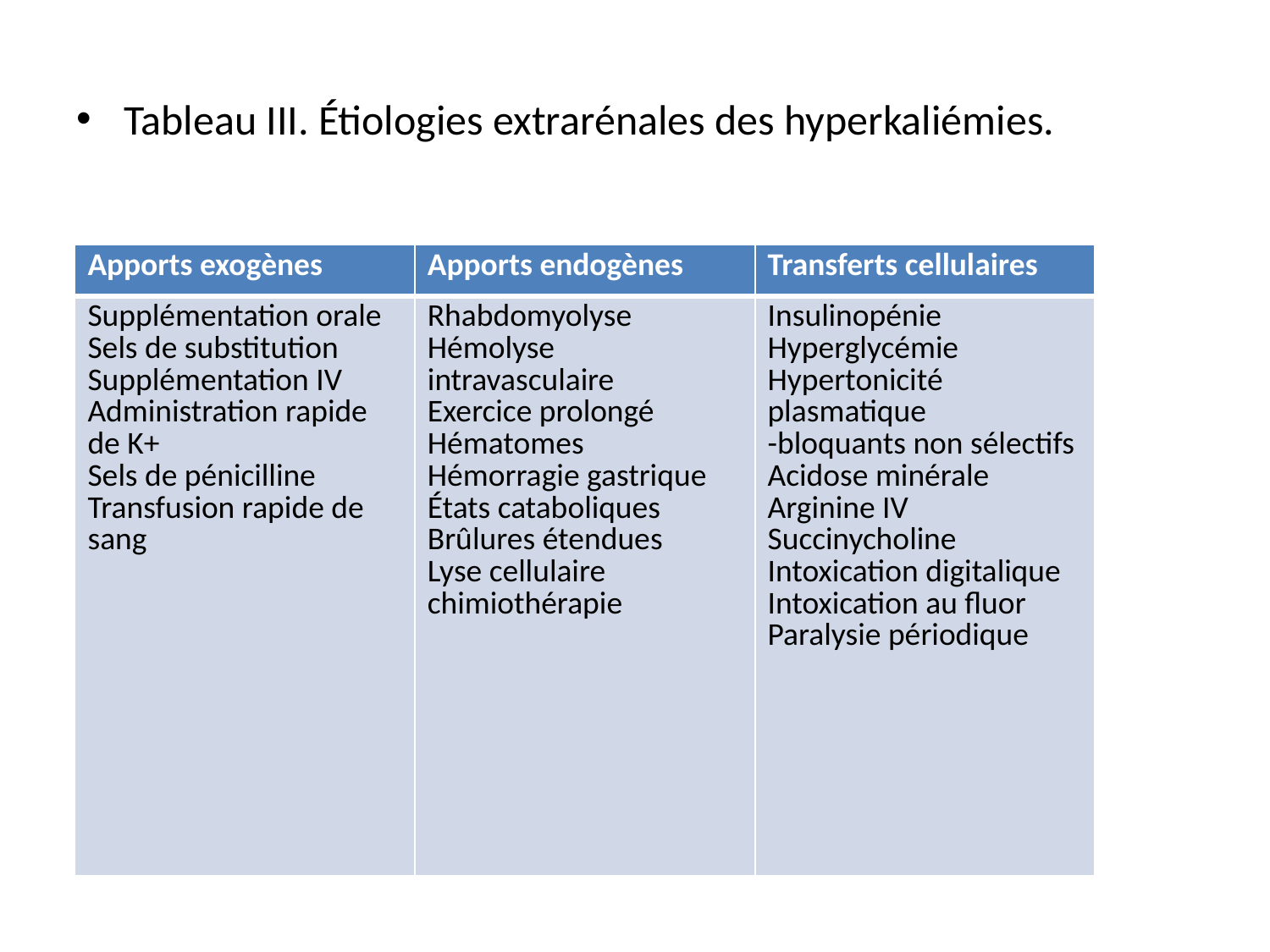

Tableau III. Étiologies extrarénales des hyperkaliémies.

| Apports exogènes | Apports endogènes | Transferts cellulaires |
| --- | --- | --- |
| Supplémentation orale Sels de substitution Supplémentation IV Administration rapide de K+ Sels de pénicilline Transfusion rapide de sang | Rhabdomyolyse Hémolyse intravasculaire Exercice prolongé Hématomes Hémorragie gastrique États cataboliques Brûlures étendues Lyse cellulaire chimiothérapie | Insulinopénie Hyperglycémie Hypertonicité plasmatique -bloquants non sélectifs Acidose minérale Arginine IV Succinycholine Intoxication digitalique Intoxication au fluor Paralysie périodique |